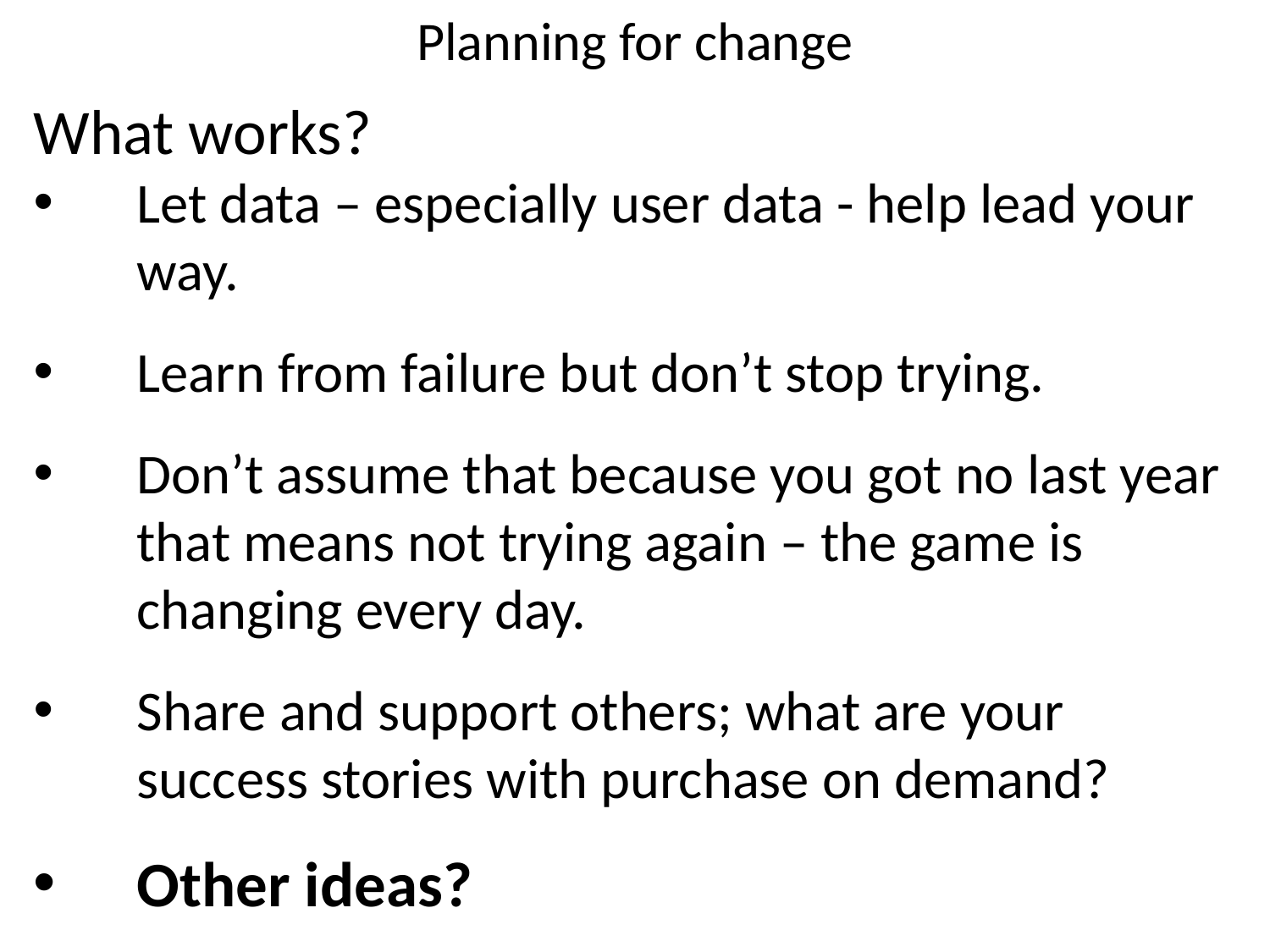

# Planning for change
What works?
Let data – especially user data - help lead your way.

Learn from failure but don’t stop trying.

Don’t assume that because you got no last year that means not trying again – the game is changing every day.

Share and support others; what are your success stories with purchase on demand?

Other ideas?